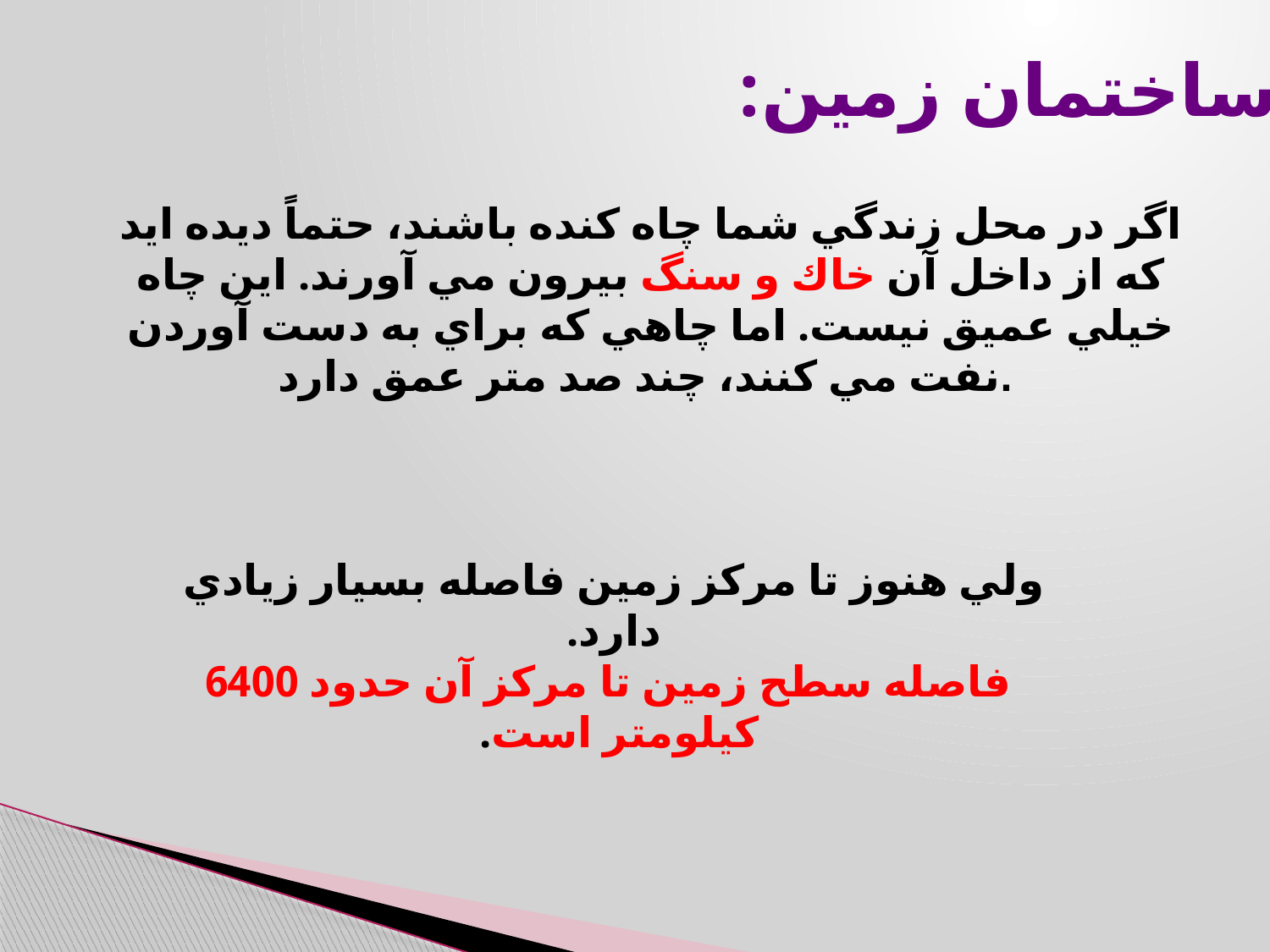

ساختمان زمین:
اگر در محل زندگي شما چاه كنده باشند، حتماً ديده ايد كه از داخل آن خاك و سنگ بيرون مي آورند. اين چاه خيلي عميق نيست. اما چاهي كه براي به دست آوردن نفت مي كنند، چند صد متر عمق دارد.
ولي هنوز تا مركز زمين فاصله بسيار زيادي دارد.
 فاصله سطح زمين تا مركز آن حدود 6400 كيلومتر است.